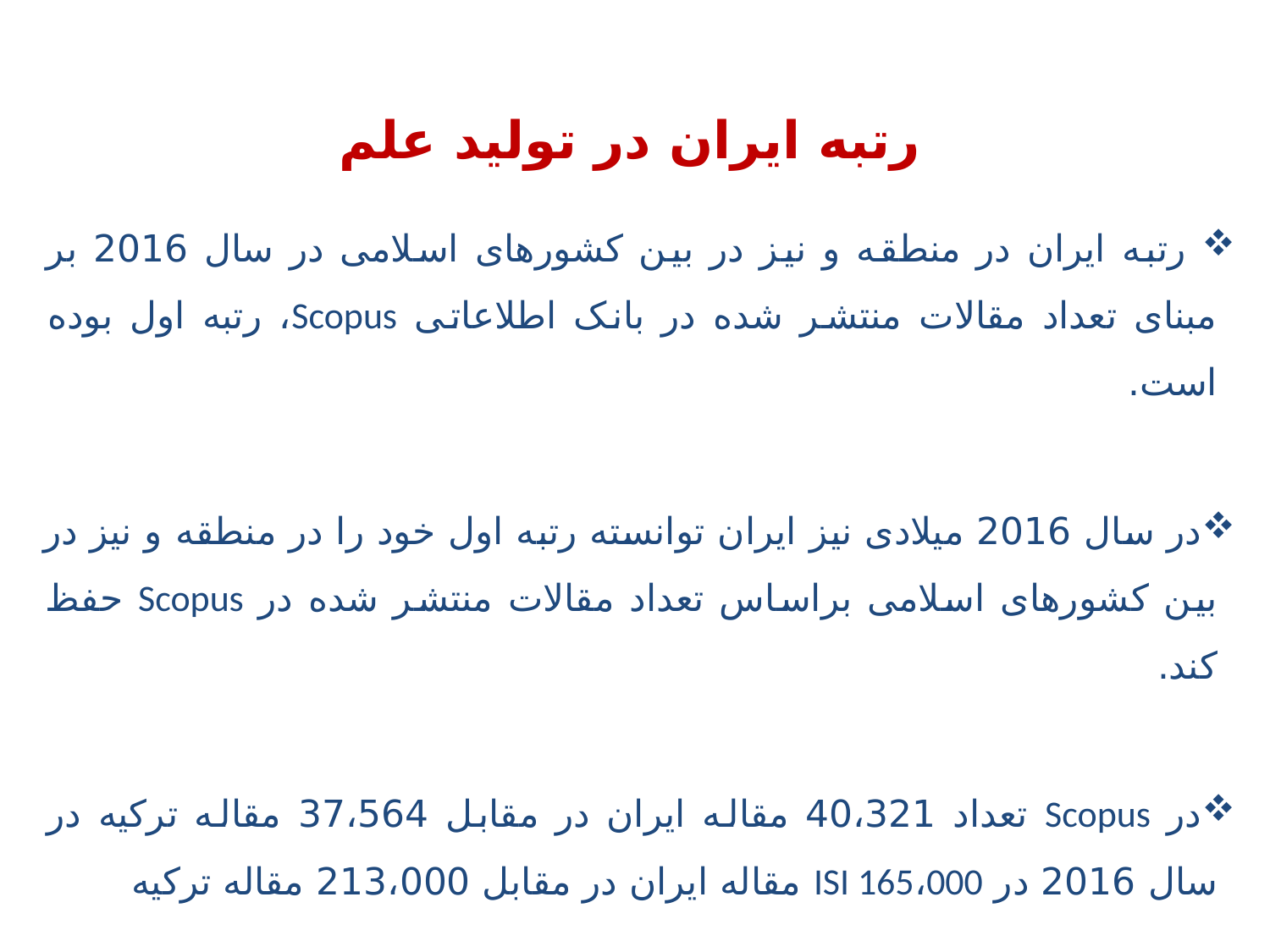

رتبه ایران در تولید علم

 رتبه ایران در منطقه و نیز در بین کشورهای اسلامی در سال 2016 بر مبنای تعداد مقالات منتشر شده در بانک اطلاعاتی Scopus، رتبه اول بوده است.

در سال 2016 میلادی نیز ایران توانسته رتبه اول خود را در منطقه و نیز در بین کشورهای اسلامی براساس تعداد مقالات منتشر شده در Scopus حفظ کند.

در Scopus تعداد 40،321 مقاله ایران در مقابل 37،564 مقاله ترکیه در سال 2016 در ISI 165،000 مقاله ایران در مقابل 213،000 مقاله ترکیه